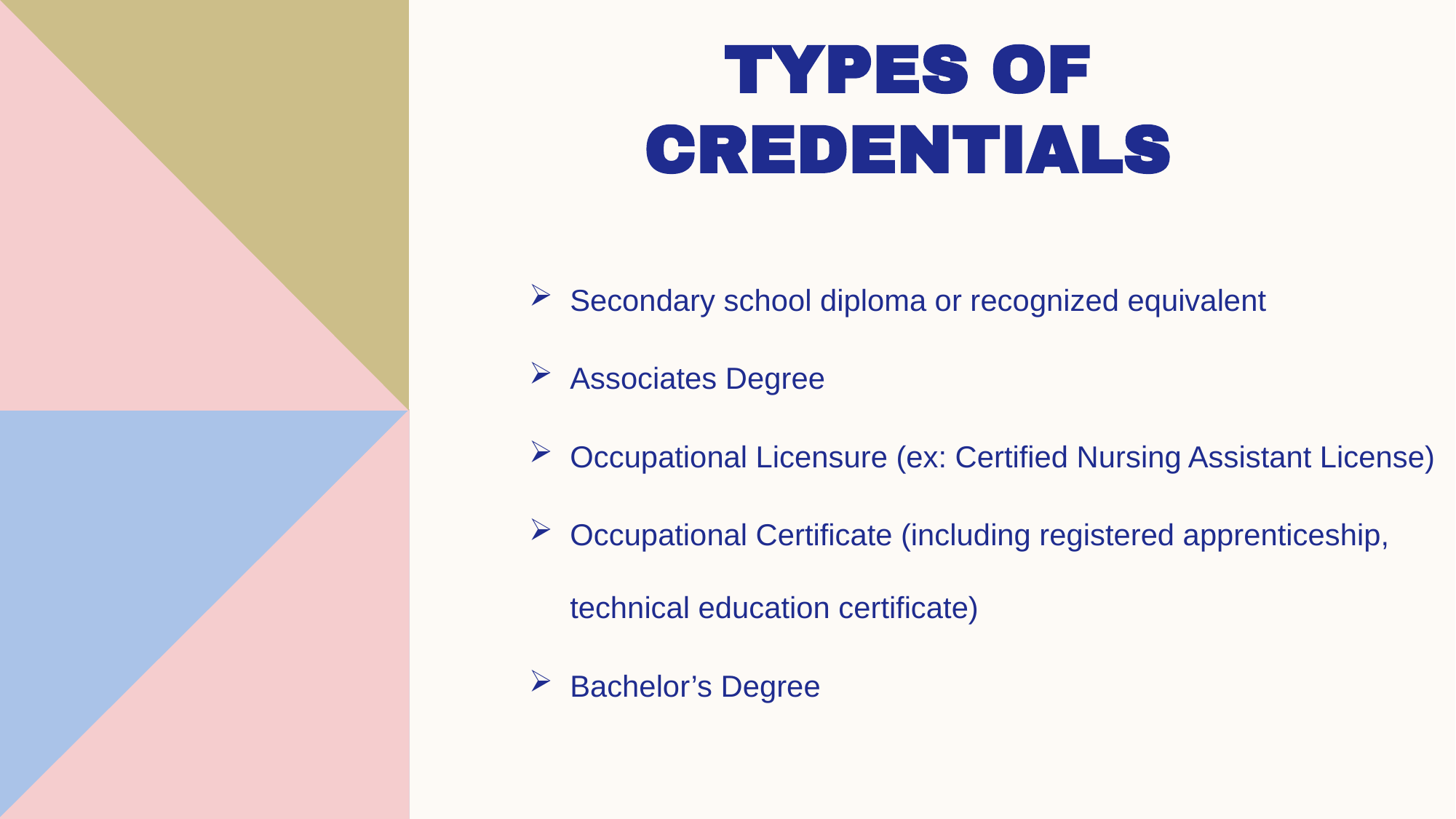

# Types of Credentials
Secondary school diploma or recognized equivalent
Associates Degree
Occupational Licensure (ex: Certified Nursing Assistant License)
Occupational Certificate (including registered apprenticeship, technical education certificate)
Bachelor’s Degree